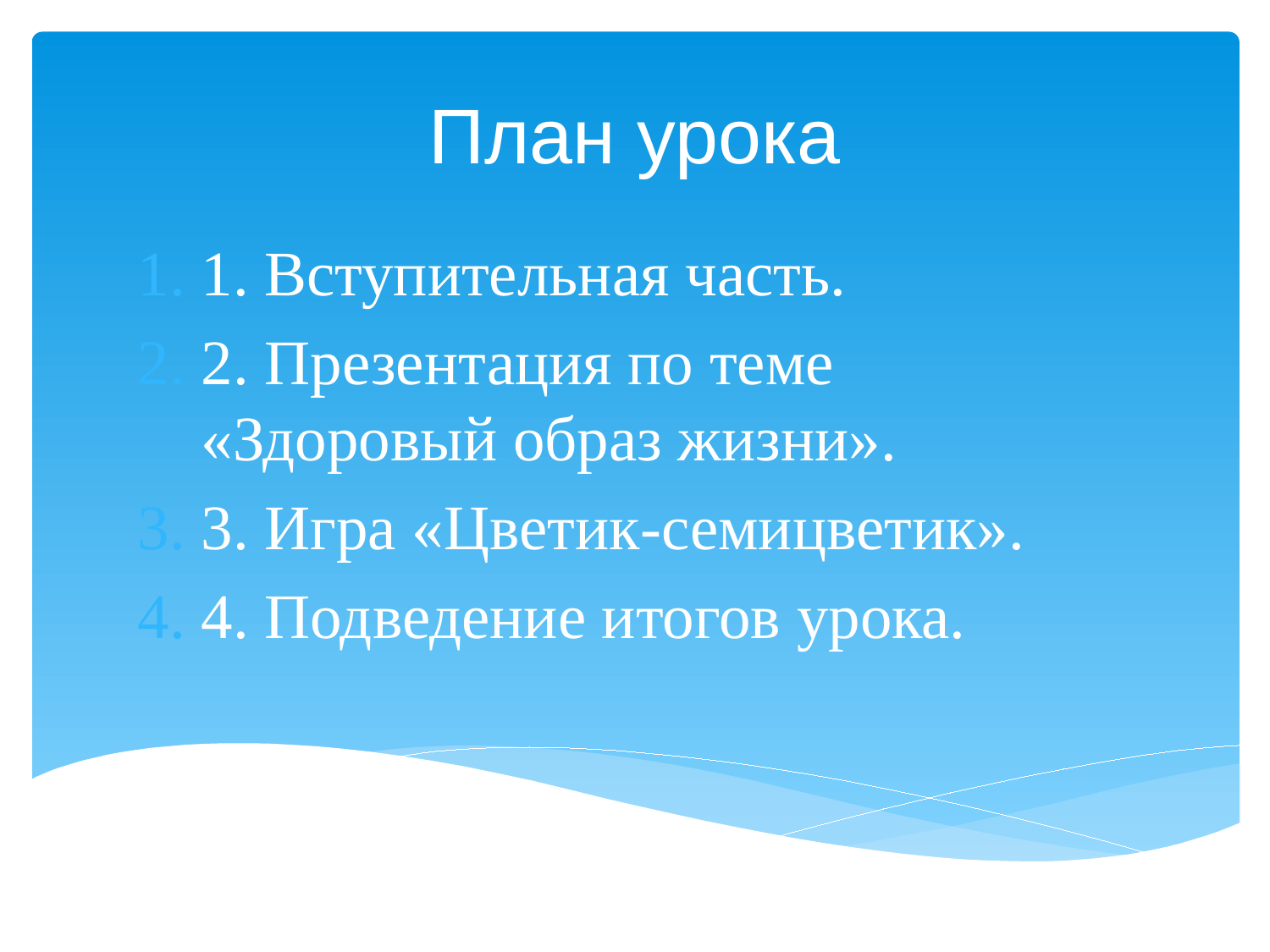

# План урока
1. Вступительная часть.
2. Презентация по теме «Здоровый образ жизни».
3. Игра «Цветик-семицветик».
4. Подведение итогов урока.